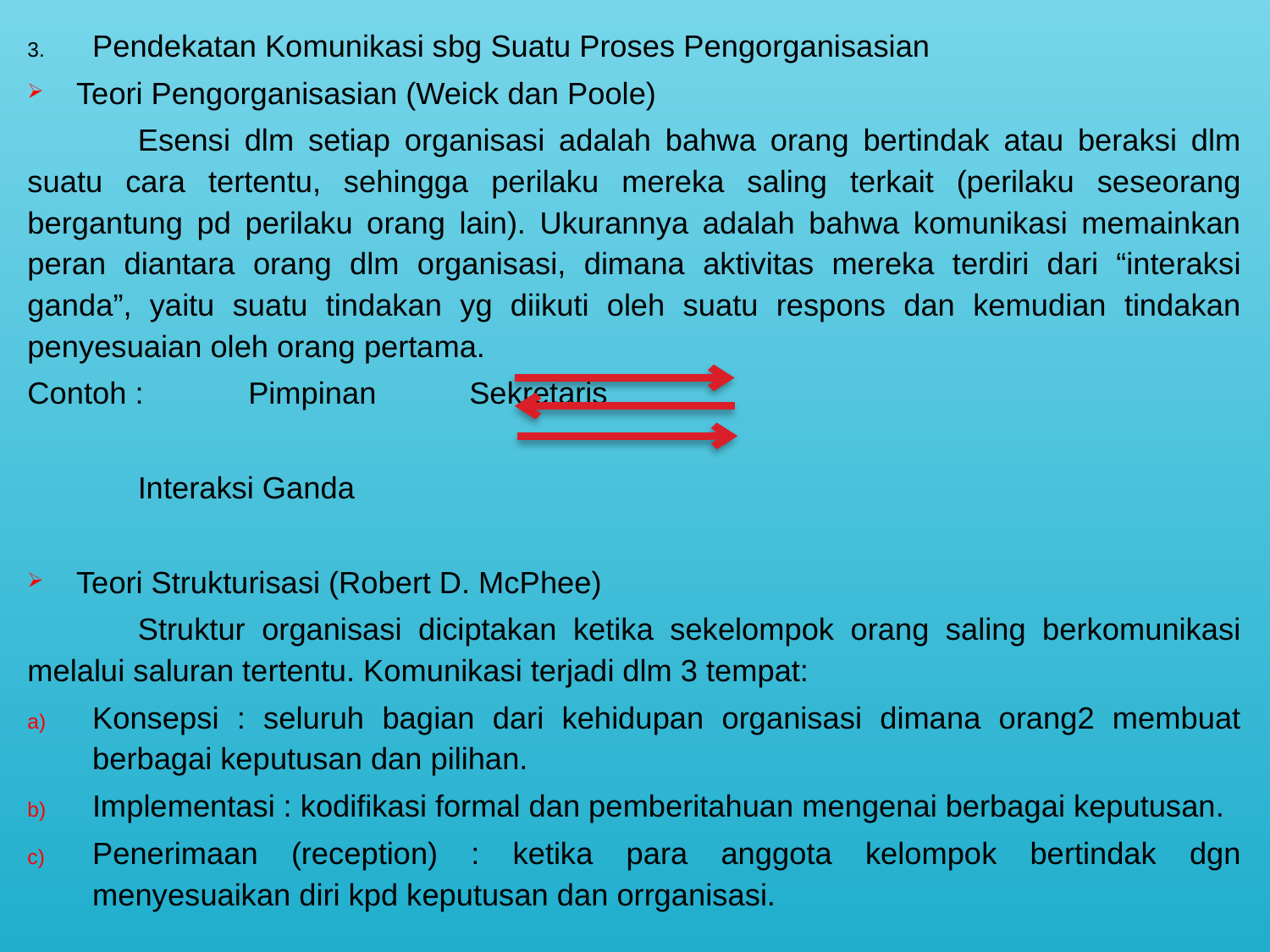

Pendekatan Komunikasi sbg Suatu Proses Pengorganisasian
Teori Pengorganisasian (Weick dan Poole)
	Esensi dlm setiap organisasi adalah bahwa orang bertindak atau beraksi dlm suatu cara tertentu, sehingga perilaku mereka saling terkait (perilaku seseorang bergantung pd perilaku orang lain). Ukurannya adalah bahwa komunikasi memainkan peran diantara orang dlm organisasi, dimana aktivitas mereka terdiri dari “interaksi ganda”, yaitu suatu tindakan yg diikuti oleh suatu respons dan kemudian tindakan penyesuaian oleh orang pertama.
Contoh : 	Pimpinan			Sekretaris

				Interaksi Ganda

Teori Strukturisasi (Robert D. McPhee)
	Struktur organisasi diciptakan ketika sekelompok orang saling berkomunikasi melalui saluran tertentu. Komunikasi terjadi dlm 3 tempat:
Konsepsi : seluruh bagian dari kehidupan organisasi dimana orang2 membuat berbagai keputusan dan pilihan.
Implementasi : kodifikasi formal dan pemberitahuan mengenai berbagai keputusan.
Penerimaan (reception) : ketika para anggota kelompok bertindak dgn menyesuaikan diri kpd keputusan dan orrganisasi.